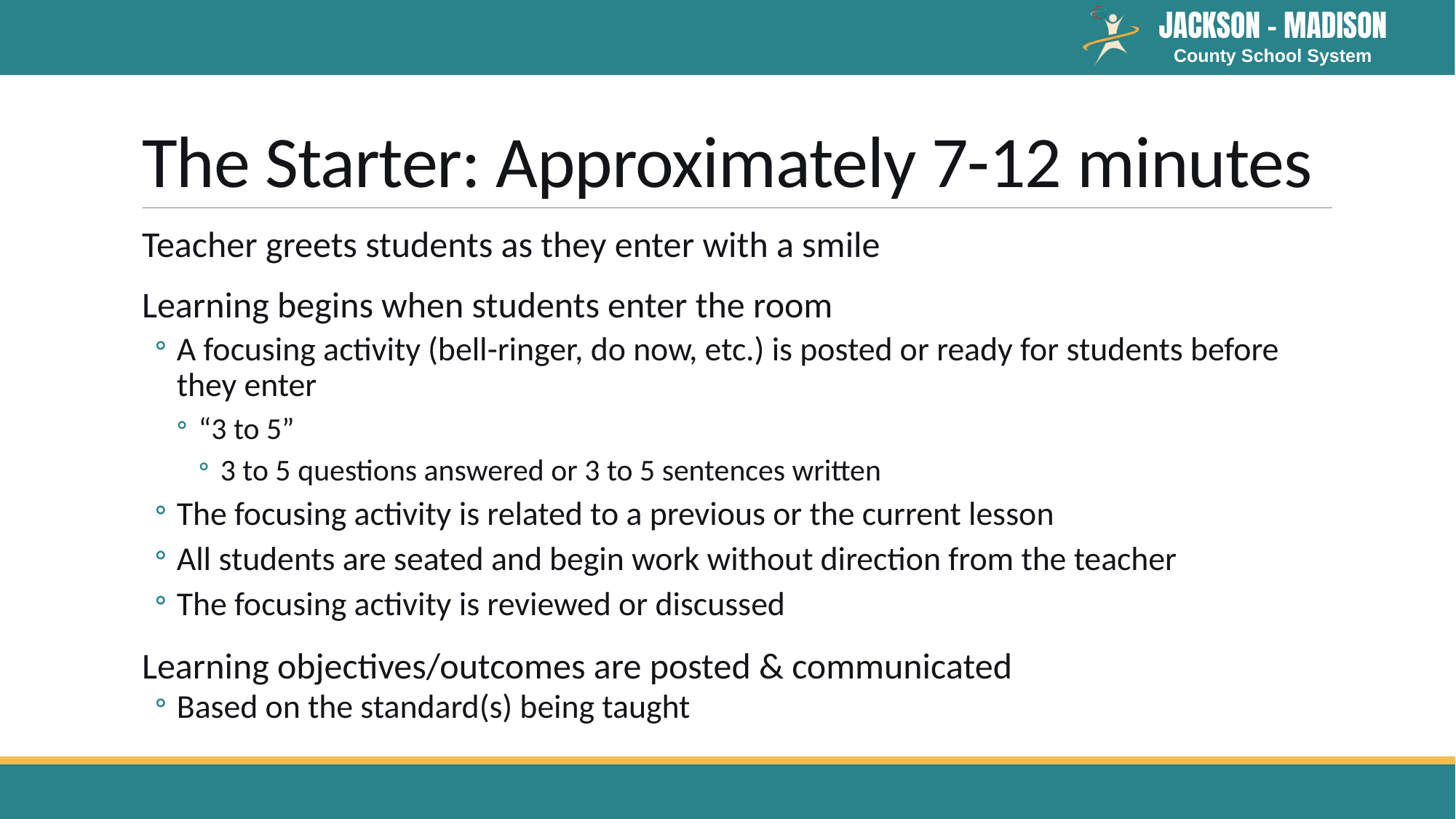

# The Starter: Approximately 7-12 minutes
Teacher greets students as they enter with a smile
Learning begins when students enter the room
A focusing activity (bell-ringer, do now, etc.) is posted or ready for students before they enter
“3 to 5”
3 to 5 questions answered or 3 to 5 sentences written
The focusing activity is related to a previous or the current lesson
All students are seated and begin work without direction from the teacher
The focusing activity is reviewed or discussed
Learning objectives/outcomes are posted & communicated
Based on the standard(s) being taught